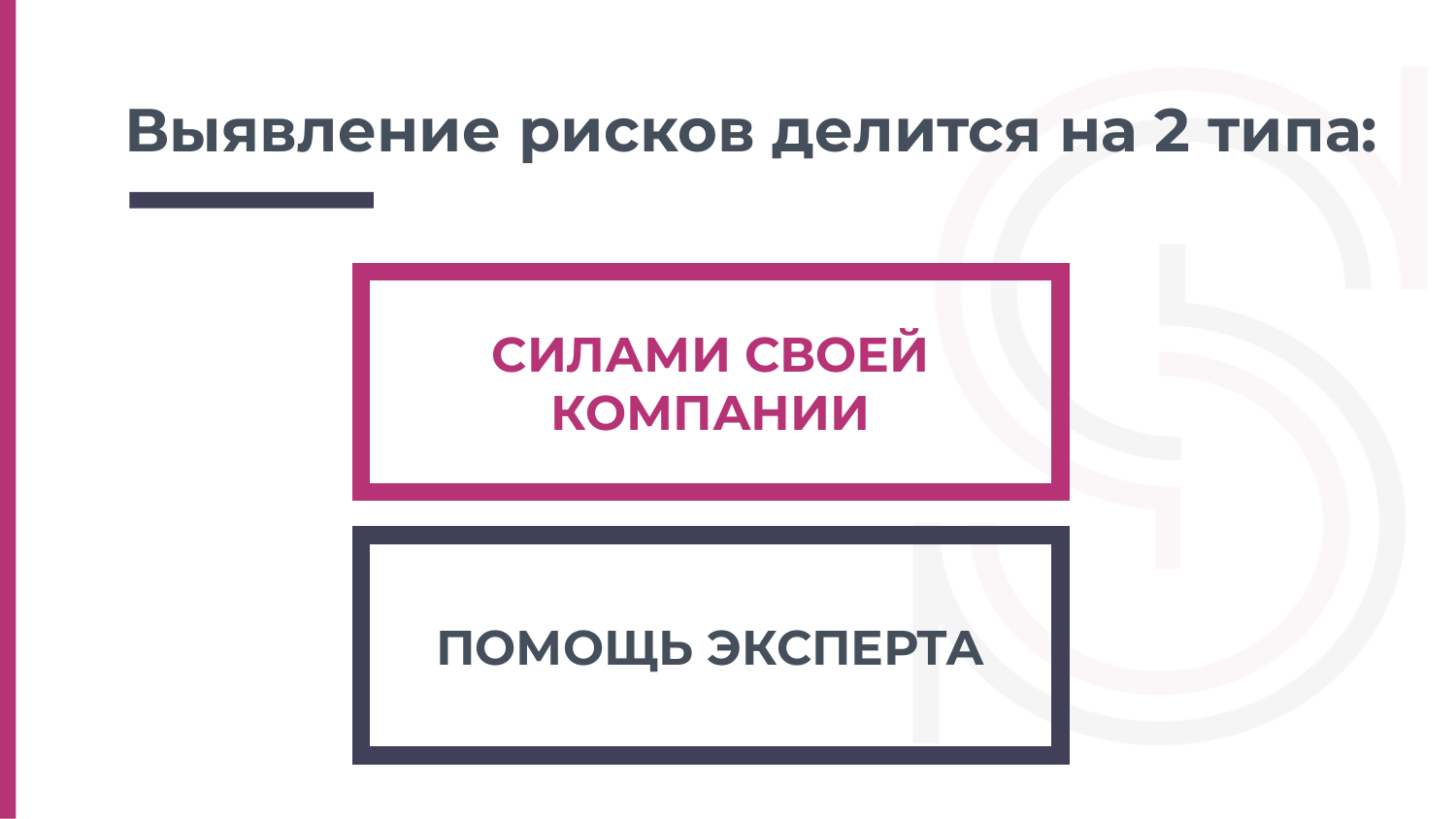

# Выявление рисков делится на 2 типа:
СИЛАМИ СВОЕЙ КОМПАНИИ
ПОМОЩЬ ЭКСПЕРТА